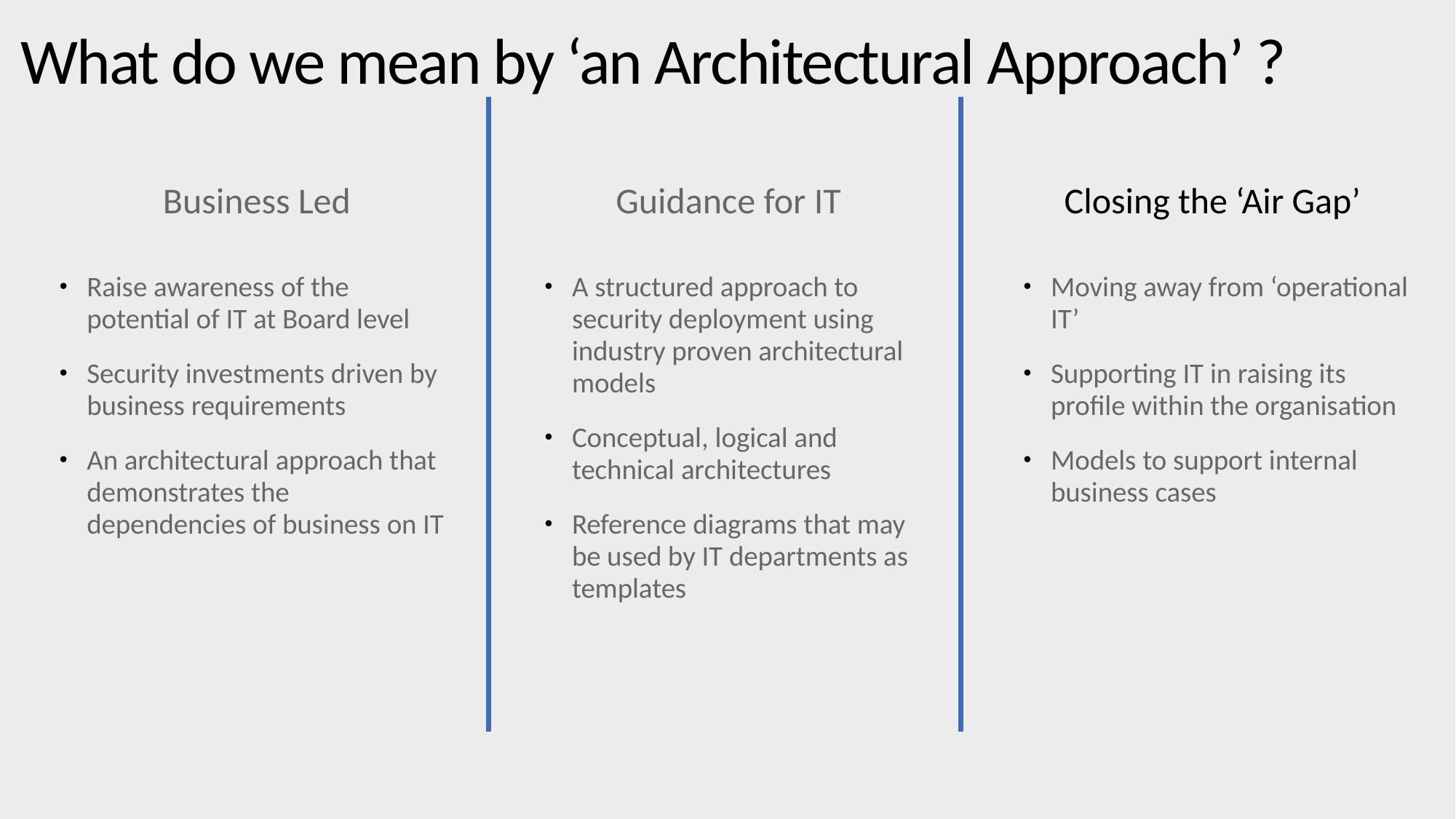

What do we mean by ‘an Architectural Approach’ ?
Guidance for IT
Closing the ‘Air Gap’
Business Led
A structured approach to security deployment using industry proven architectural models
Conceptual, logical and technical architectures
Reference diagrams that may be used by IT departments as templates
Moving away from ‘operational IT’
Supporting IT in raising its profile within the organisation
Models to support internal business cases

Raise awareness of the potential of IT at Board level
Security investments driven by business requirements
An architectural approach that demonstrates the dependencies of business on IT